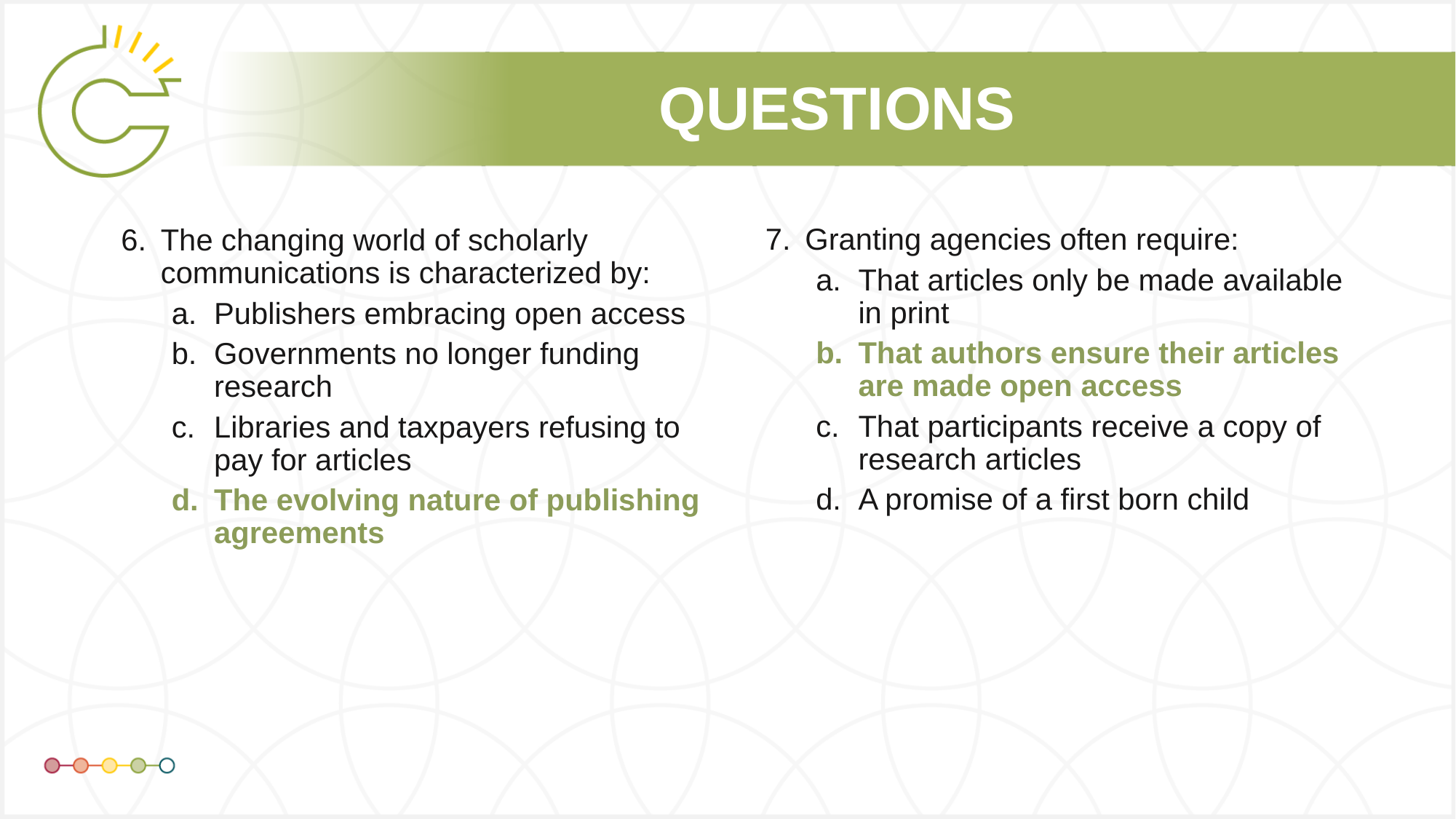

Granting agencies often require:
That articles only be made available in print
That authors ensure their articles are made open access
That participants receive a copy of research articles
A promise of a first born child
The changing world of scholarly communications is characterized by:
Publishers embracing open access
Governments no longer funding research
Libraries and taxpayers refusing to pay for articles
The evolving nature of publishing agreements